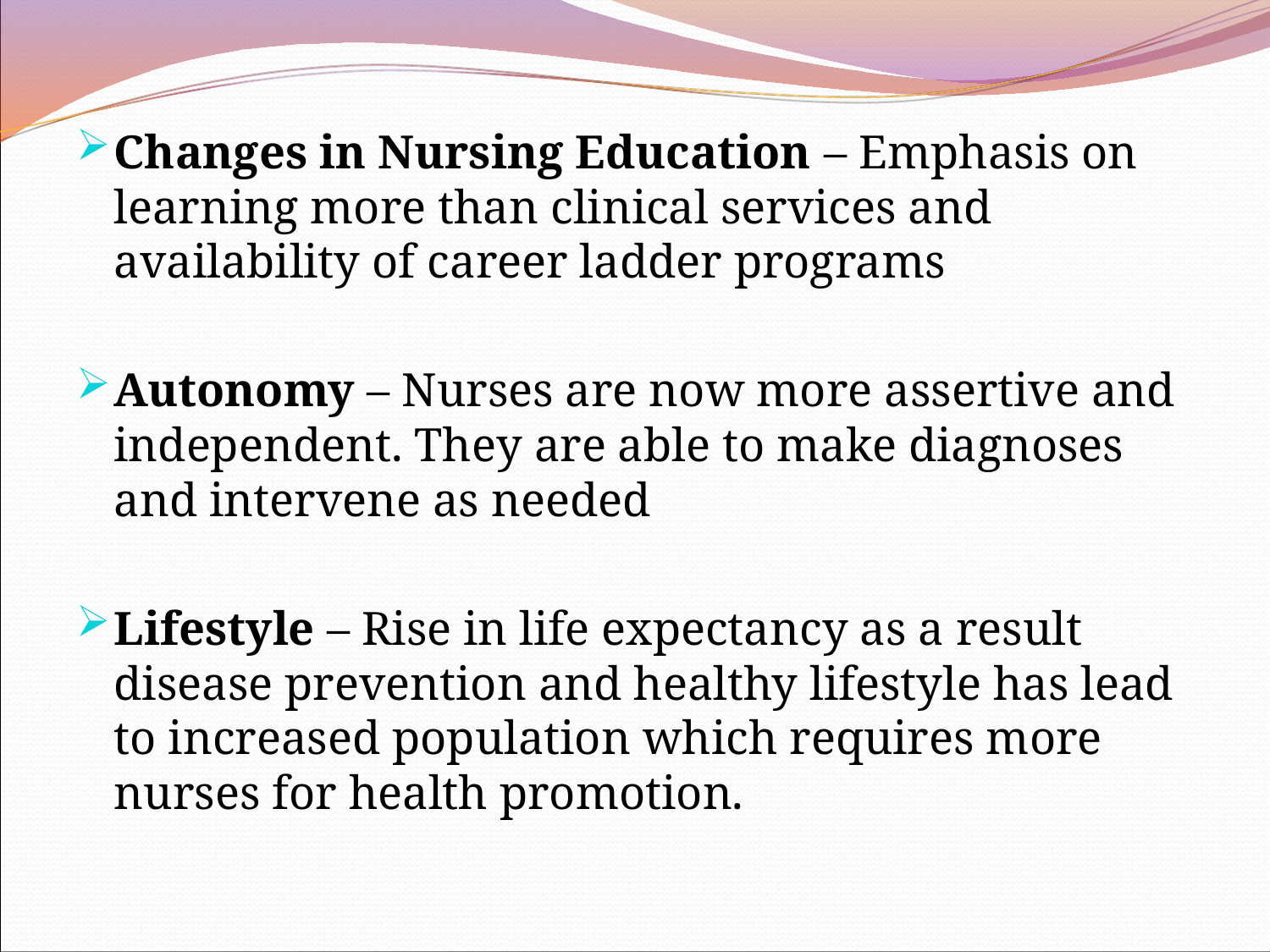

Changes in Nursing Education – Emphasis on learning more than clinical services and availability of career ladder programs

Autonomy – Nurses are now more assertive and independent. They are able to make diagnoses and intervene as needed

Lifestyle – Rise in life expectancy as a result disease prevention and healthy lifestyle has lead to increased population which requires more nurses for health promotion.